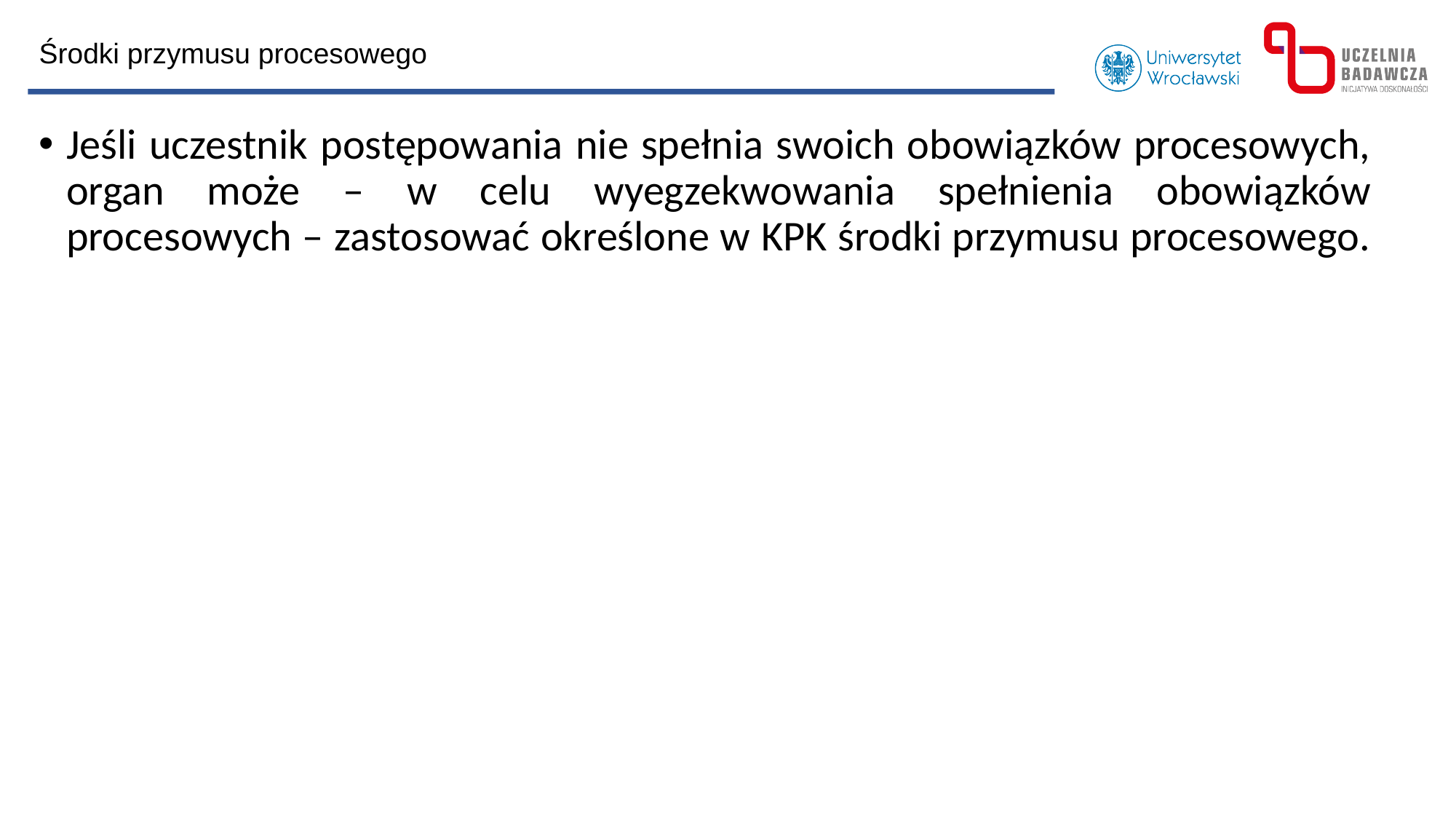

Środki przymusu procesowego
Jeśli uczestnik postępowania nie spełnia swoich obowiązków procesowych, organ może – w celu wyegzekwowania spełnienia obowiązków procesowych – zastosować określone w KPK środki przymusu procesowego.